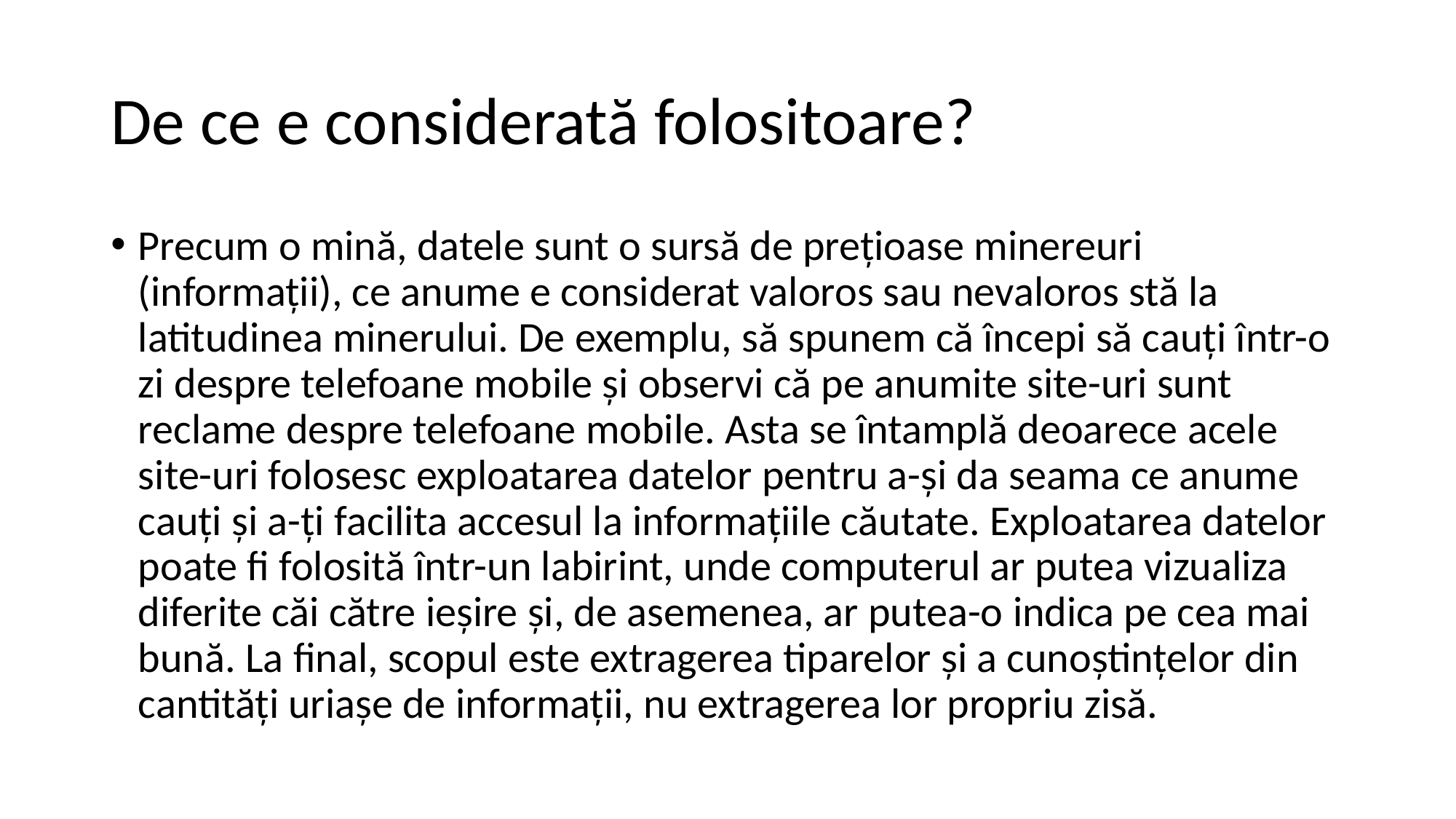

# De ce e considerată folositoare?
Precum o mină, datele sunt o sursă de prețioase minereuri (informații), ce anume e considerat valoros sau nevaloros stă la latitudinea minerului. De exemplu, să spunem că începi să cauți într-o zi despre telefoane mobile și observi că pe anumite site-uri sunt reclame despre telefoane mobile. Asta se întamplă deoarece acele site-uri folosesc exploatarea datelor pentru a-și da seama ce anume cauți și a-ți facilita accesul la informațiile căutate. Exploatarea datelor poate fi folosită într-un labirint, unde computerul ar putea vizualiza diferite căi către ieșire și, de asemenea, ar putea-o indica pe cea mai bună. La final, scopul este extragerea tiparelor și a cunoștințelor din cantități uriașe de informații, nu extragerea lor propriu zisă.